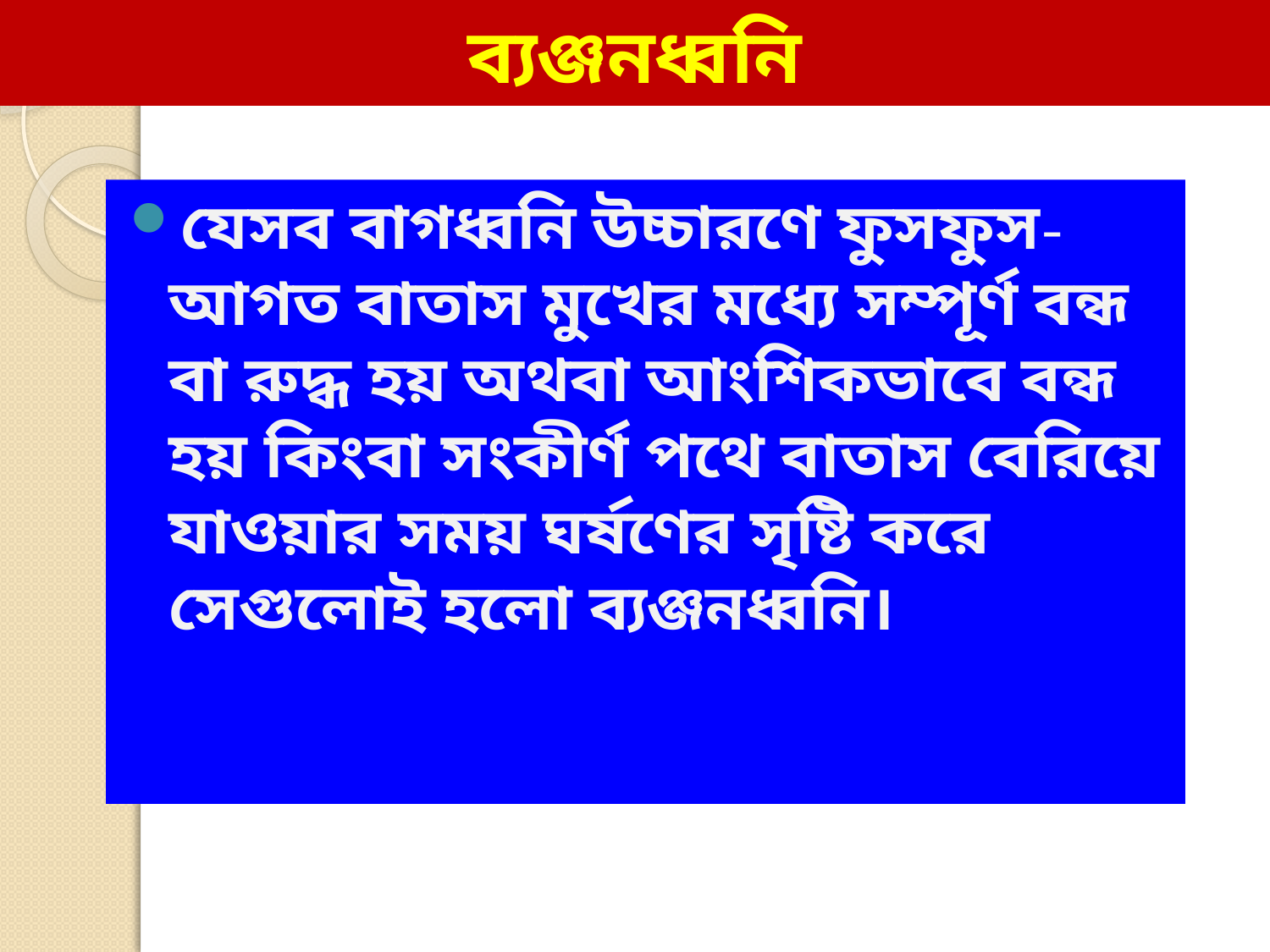

# ব্যঞ্জনধ্বনি
যেসব বাগধ্বনি উচ্চারণে ফুসফুস-আগত বাতাস মুখের মধ্যে সম্পূর্ণ বন্ধ বা রুদ্ধ হয় অথবা আংশিকভাবে বন্ধ হয় কিংবা সংকীর্ণ পথে বাতাস বেরিয়ে যাওয়ার সময় ঘর্ষণের সৃষ্টি করে সেগুলোই হলো ব্যঞ্জনধ্বনি।